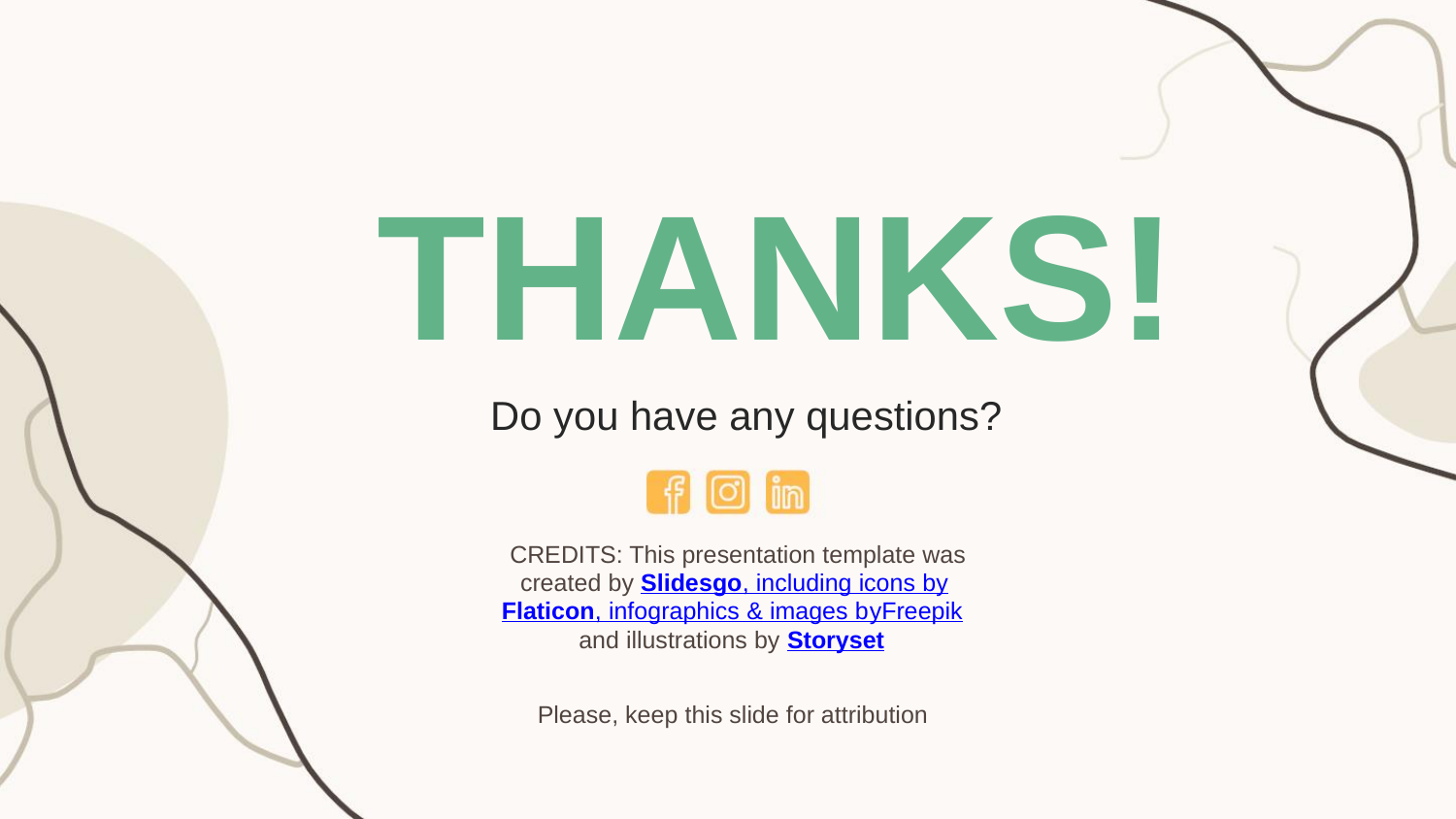

THANKS!
Do you have any questions?
CREDITS: This presentation template was
created by Slidesgo, including icons by
Flaticon, infographics & images byFreepik
and illustrations by Storyset
Please, keep this slide for attribution